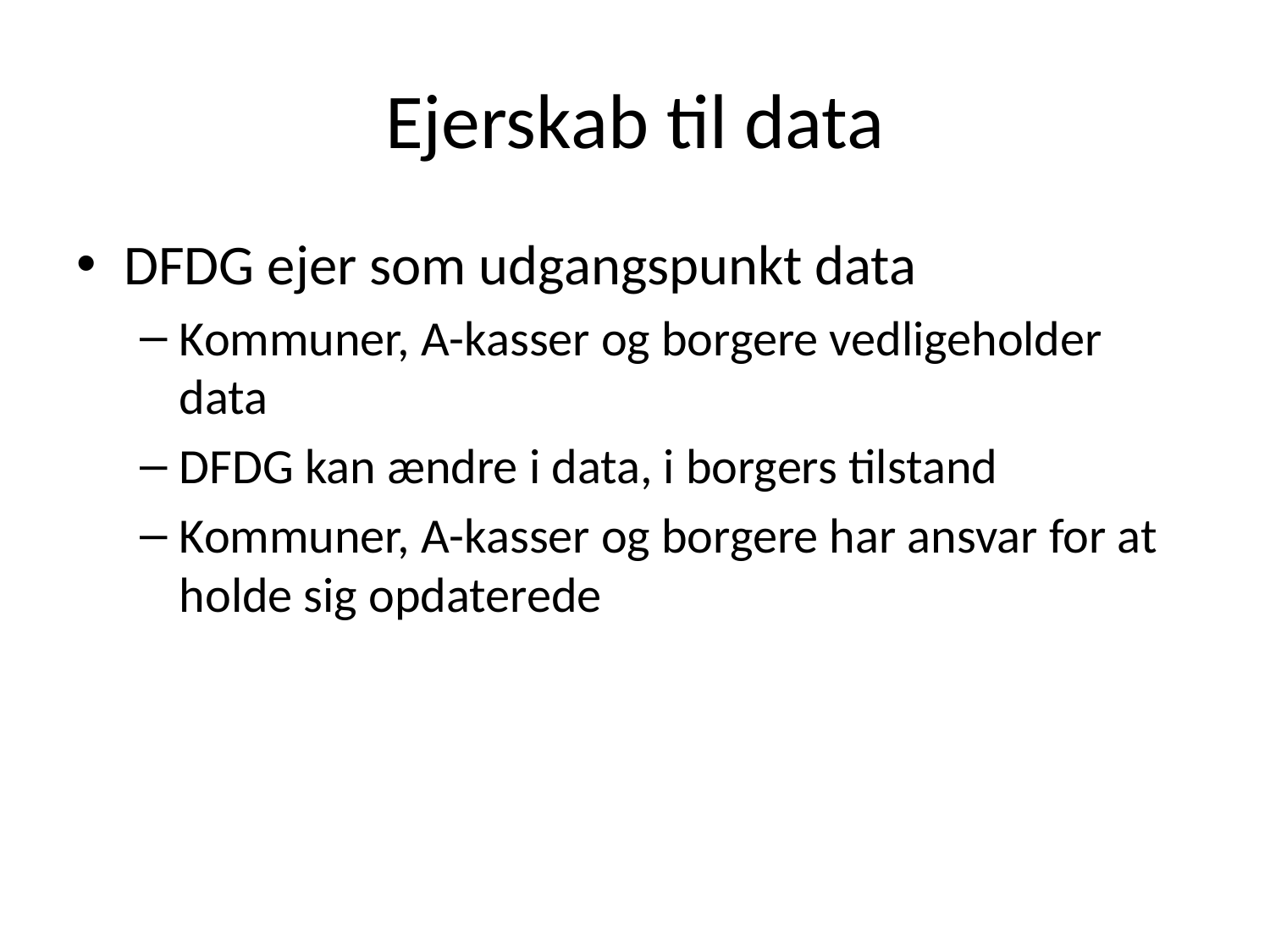

# Ejerskab til data
DFDG ejer som udgangspunkt data
Kommuner, A-kasser og borgere vedligeholder data
DFDG kan ændre i data, i borgers tilstand
Kommuner, A-kasser og borgere har ansvar for at holde sig opdaterede